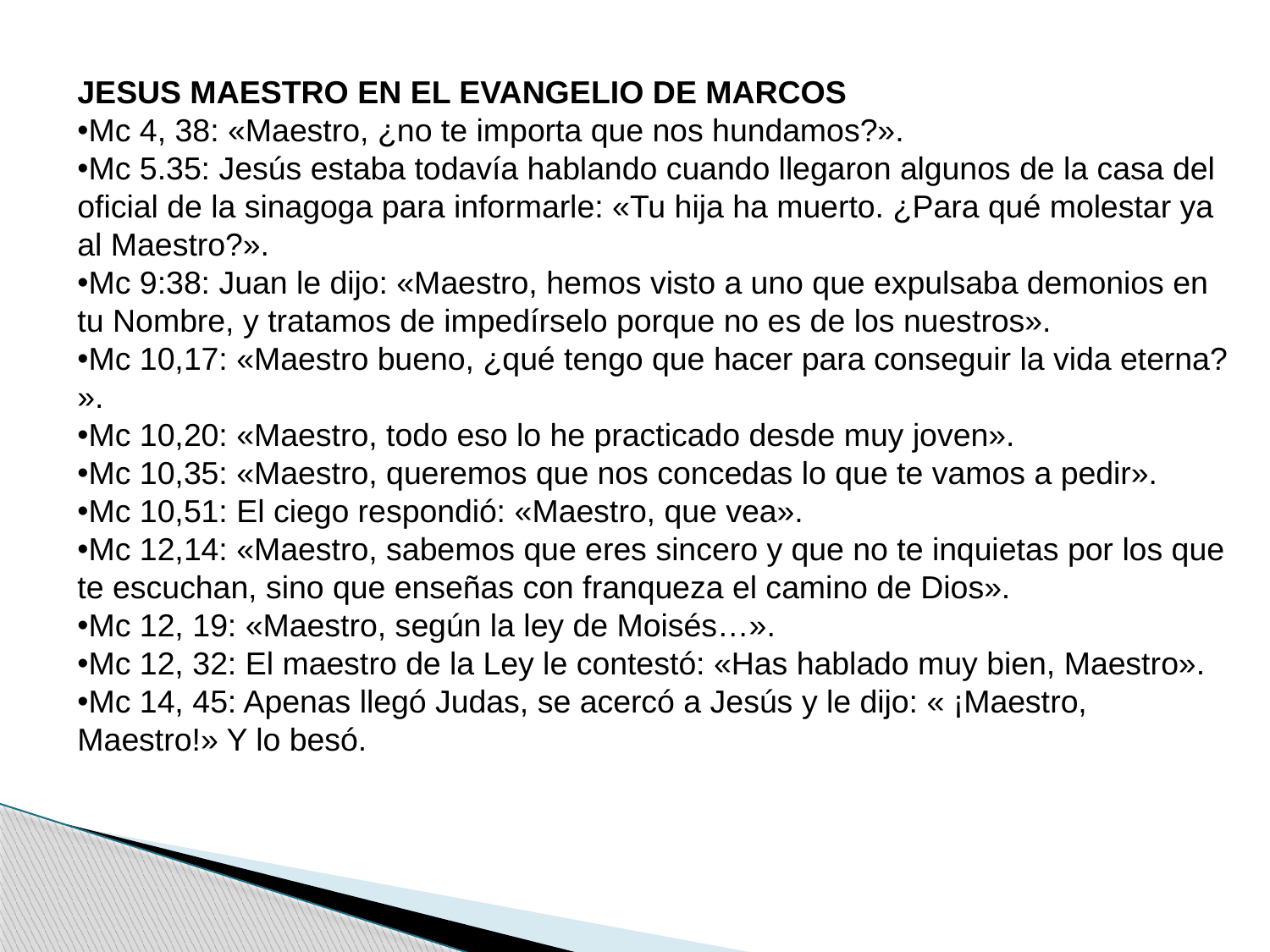

JESUS MAESTRO EN EL EVANGELIO DE MARCOS
Mc 4, 38: «Maestro, ¿no te importa que nos hundamos?».
Mc 5.35: Jesús estaba todavía hablando cuando llegaron algunos de la casa del oficial de la sinagoga para informarle: «Tu hija ha muerto. ¿Para qué molestar ya al Maestro?».
Mc 9:38: Juan le dijo: «Maestro, hemos visto a uno que expulsaba demonios en tu Nombre, y tratamos de impedírselo porque no es de los nuestros».
Mc 10,17: «Maestro bueno, ¿qué tengo que hacer para conseguir la vida eterna? ».
Mc 10,20: «Maestro, todo eso lo he practicado desde muy joven».
Mc 10,35: «Maestro, queremos que nos concedas lo que te vamos a pedir».
Mc 10,51: El ciego respondió: «Maestro, que vea».
Mc 12,14: «Maestro, sabemos que eres sincero y que no te inquietas por los que te escuchan, sino que enseñas con franqueza el camino de Dios».
Mc 12, 19: «Maestro, según la ley de Moisés…».
Mc 12, 32: El maestro de la Ley le contestó: «Has hablado muy bien, Maestro».
Mc 14, 45: Apenas llegó Judas, se acercó a Jesús y le dijo: « ¡Maestro, Maestro!» Y lo besó.